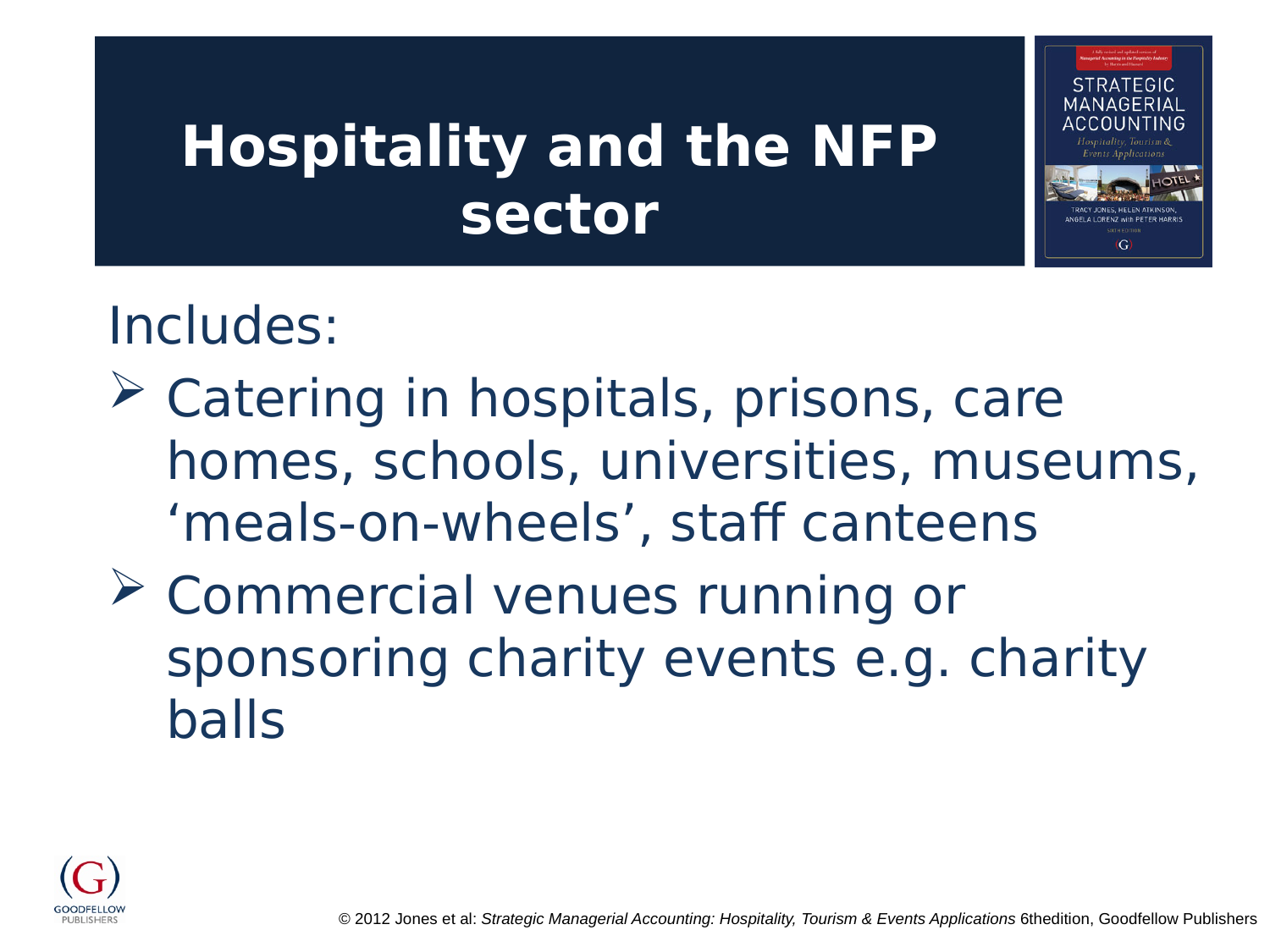

# Hospitality and the NFP sector
Includes:
Catering in hospitals, prisons, care homes, schools, universities, museums, ‘meals-on-wheels’, staff canteens
Commercial venues running or sponsoring charity events e.g. charity balls